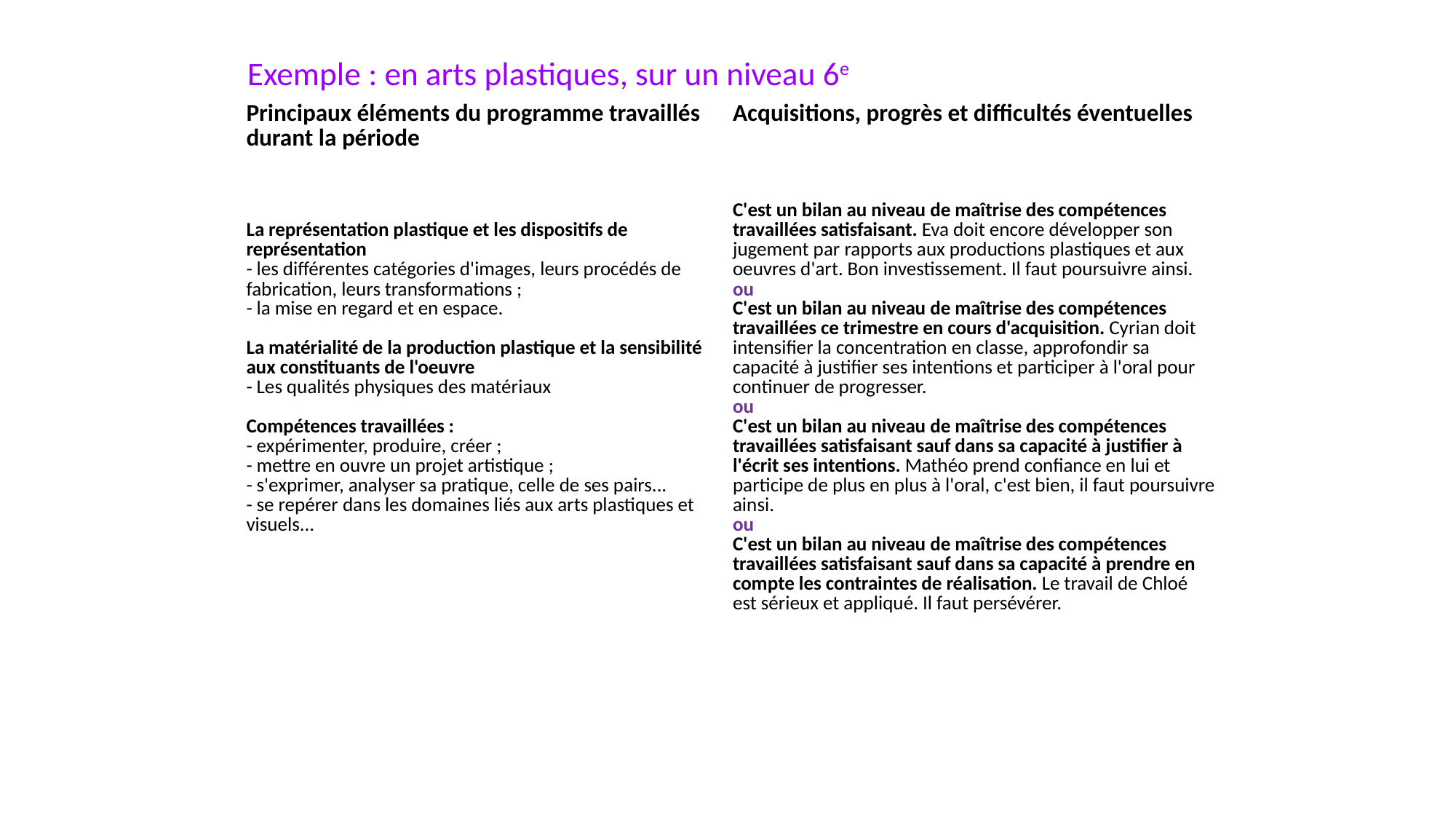

Exemple : en arts plastiques, sur un niveau 6e
| Principaux éléments du programme travaillés durant la période | Acquisitions, progrès et difficultés éventuelles |
| --- | --- |
| La représentation plastique et les dispositifs de représentation - les différentes catégories d'images, leurs procédés de fabrication, leurs transformations ; - la mise en regard et en espace. La matérialité de la production plastique et la sensibilité aux constituants de l'oeuvre - Les qualités physiques des matériaux Compétences travaillées :  - expérimenter, produire, créer ; - mettre en ouvre un projet artistique ; - s'exprimer, analyser sa pratique, celle de ses pairs... - se repérer dans les domaines liés aux arts plastiques et visuels... | C'est un bilan au niveau de maîtrise des compétences travaillées satisfaisant. Eva doit encore développer son jugement par rapports aux productions plastiques et aux oeuvres d'art. Bon investissement. Il faut poursuivre ainsi. ou  C'est un bilan au niveau de maîtrise des compétences travaillées ce trimestre en cours d'acquisition. Cyrian doit intensifier la concentration en classe, approfondir sa capacité à justifier ses intentions et participer à l'oral pour continuer de progresser. ou  C'est un bilan au niveau de maîtrise des compétences travaillées satisfaisant sauf dans sa capacité à justifier à l'écrit ses intentions. Mathéo prend confiance en lui et participe de plus en plus à l'oral, c'est bien, il faut poursuivre ainsi. ou  C'est un bilan au niveau de maîtrise des compétences travaillées satisfaisant sauf dans sa capacité à prendre en compte les contraintes de réalisation. Le travail de Chloé est sérieux et appliqué. Il faut persévérer. |